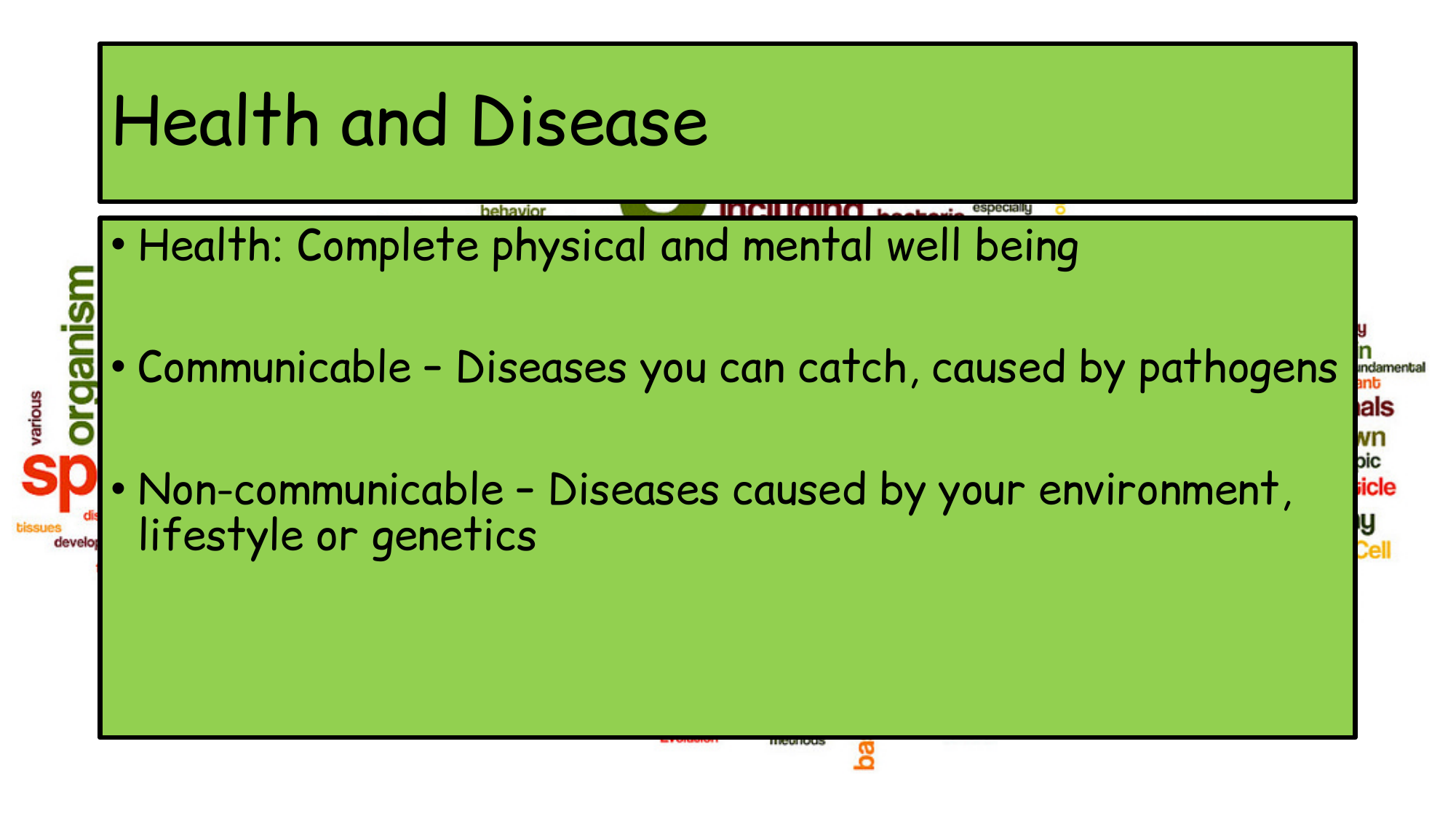

# Health and Disease
Health: Complete physical and mental well being

Communicable – Diseases you can catch, caused by pathogens

Non-communicable – Diseases caused by your environment, lifestyle or genetics